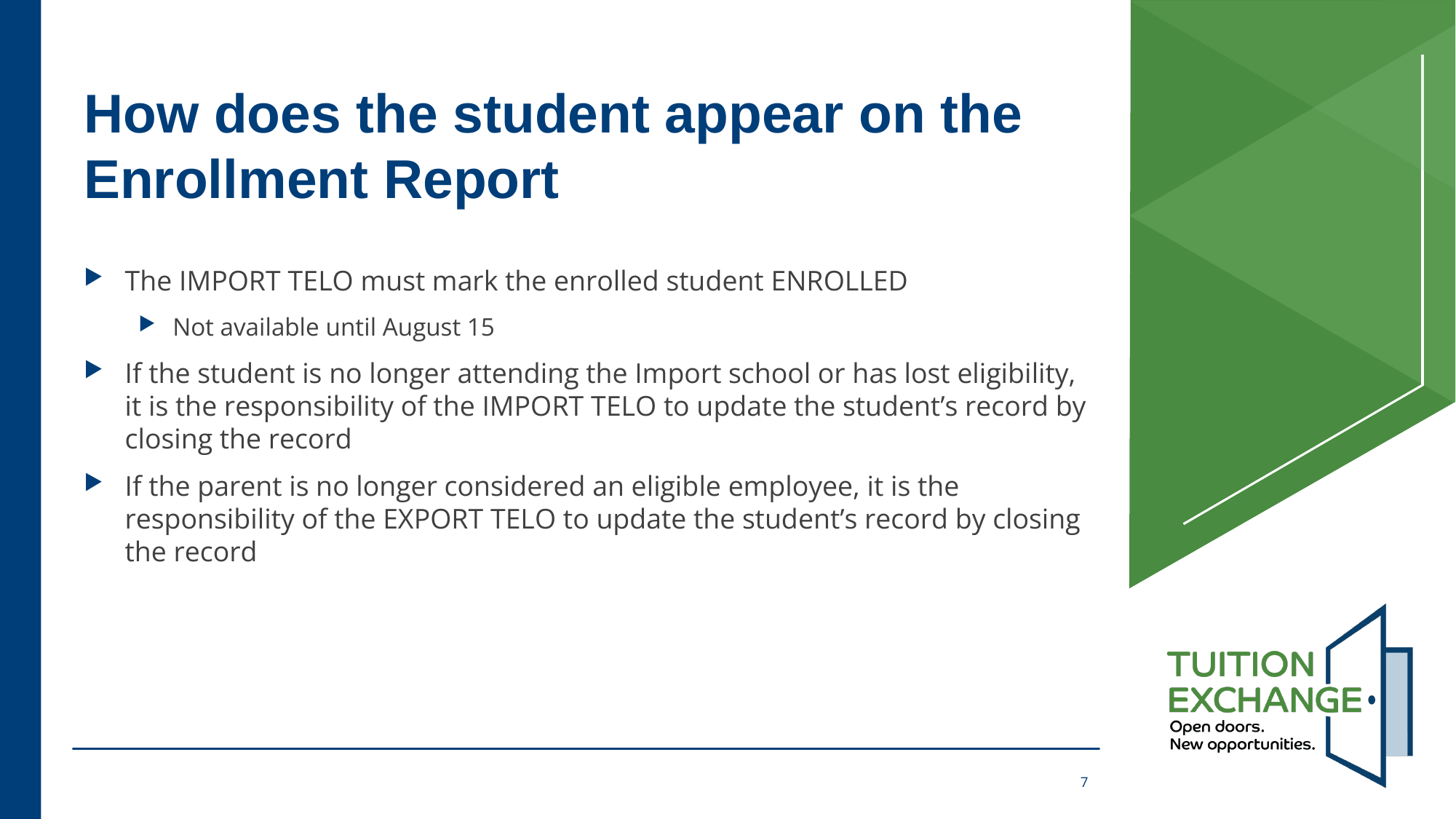

# How does the student appear on the Enrollment Report
The IMPORT TELO must mark the enrolled student ENROLLED
Not available until August 15
If the student is no longer attending the Import school or has lost eligibility, it is the responsibility of the IMPORT TELO to update the student’s record by closing the record
If the parent is no longer considered an eligible employee, it is the responsibility of the EXPORT TELO to update the student’s record by closing the record
7